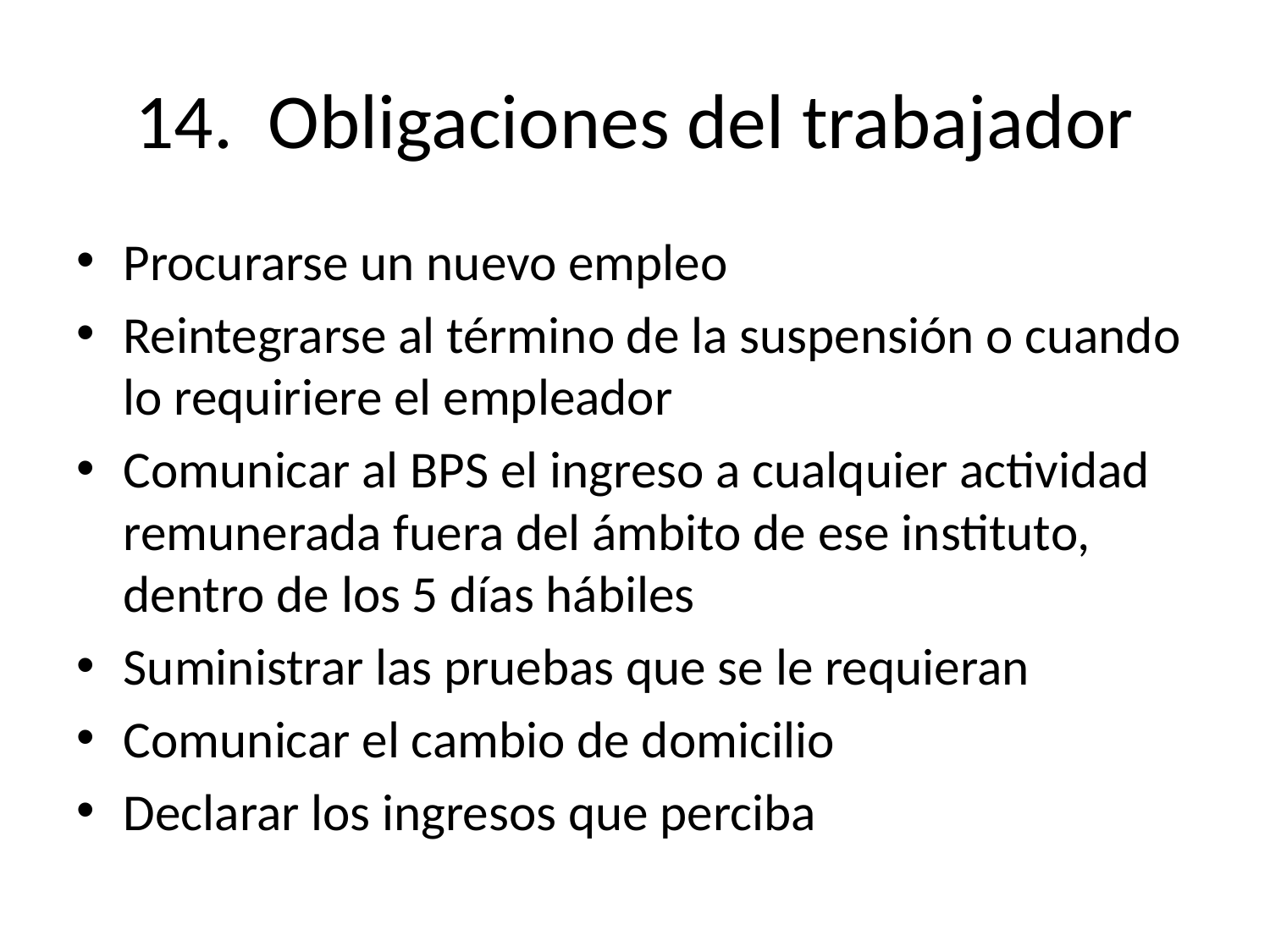

# 14.  Obligaciones del trabajador
Procurarse un nuevo empleo
Reintegrarse al término de la suspensión o cuando lo requiriere el empleador
Comunicar al BPS el ingreso a cualquier actividad remunerada fuera del ámbito de ese instituto, dentro de los 5 días hábiles
Suministrar las pruebas que se le requieran
Comunicar el cambio de domicilio
Declarar los ingresos que perciba